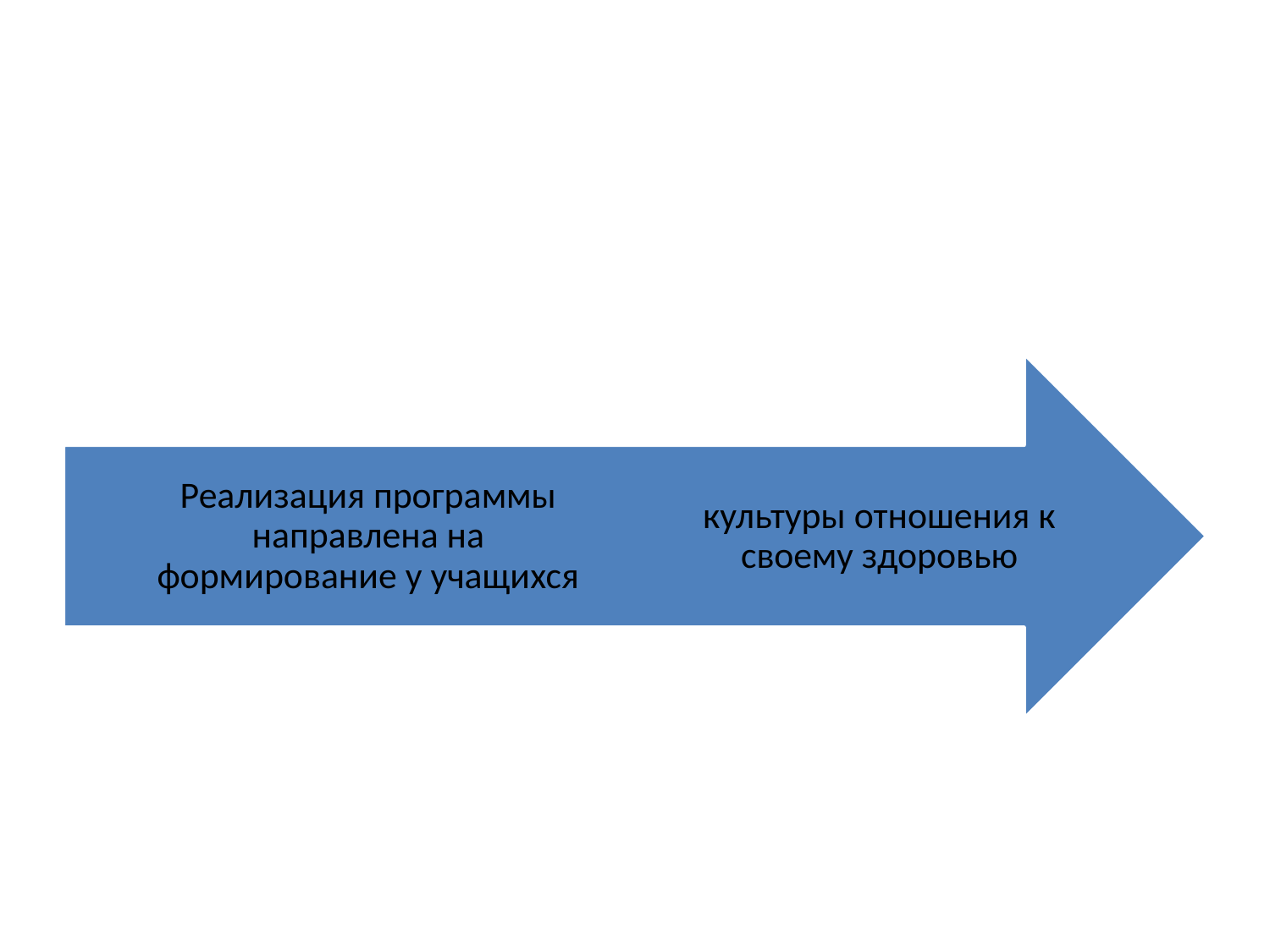

#
культуры отношения к своему здоровью
Реализация программы направлена на формирование у учащихся